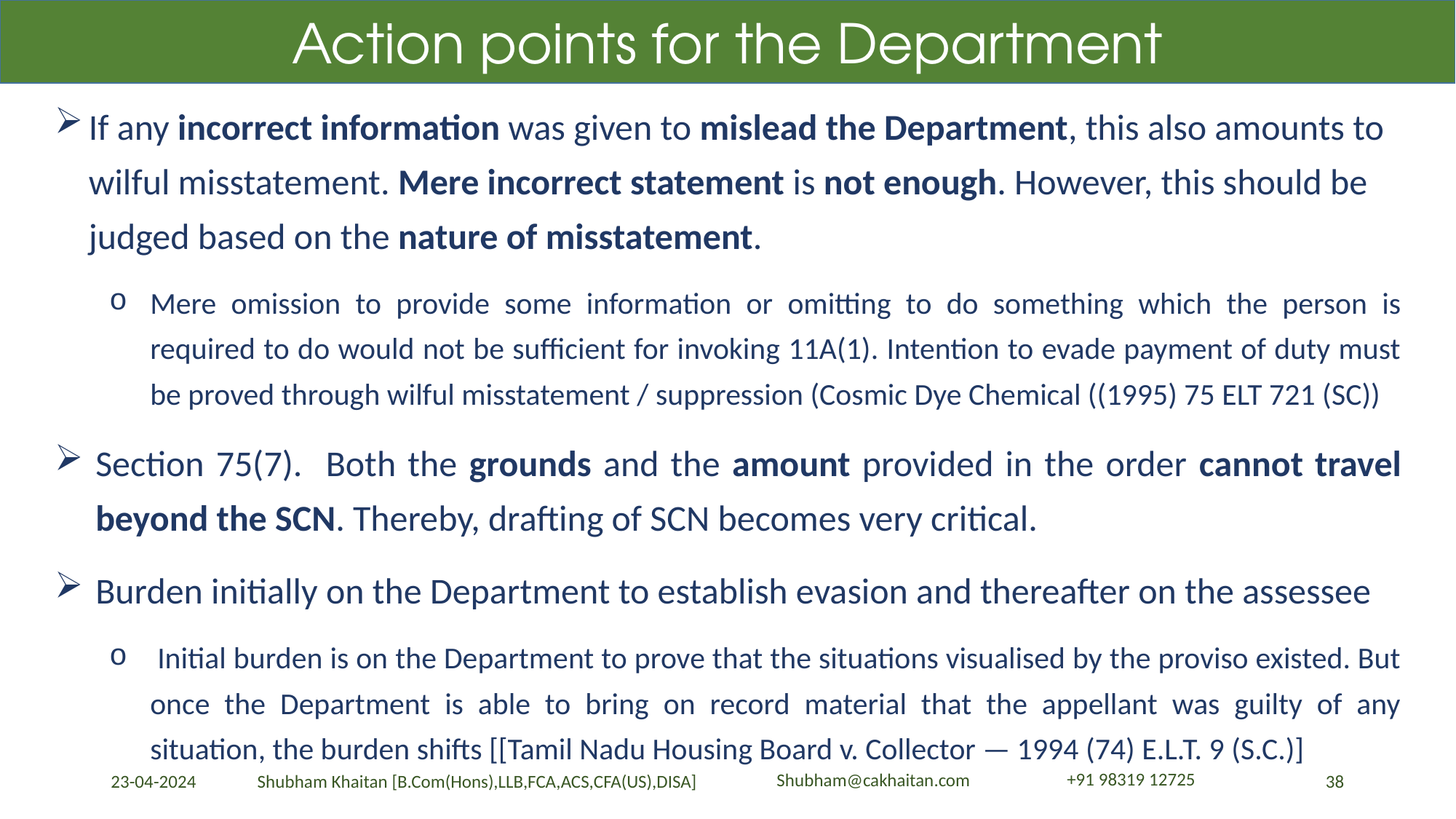

Action points for the Department
If any incorrect information was given to mislead the Department, this also amounts to wilful misstatement. Mere incorrect statement is not enough. However, this should be judged based on the nature of misstatement.
Mere omission to provide some information or omitting to do something which the person is required to do would not be sufficient for invoking 11A(1). Intention to evade payment of duty must be proved through wilful misstatement / suppression (Cosmic Dye Chemical ((1995) 75 ELT 721 (SC))
Section 75(7).  Both the grounds and the amount provided in the order cannot travel beyond the SCN. Thereby, drafting of SCN becomes very critical.
Burden initially on the Department to establish evasion and thereafter on the assessee
 Initial burden is on the Department to prove that the situations visualised by the proviso existed. But once the Department is able to bring on record material that the appellant was guilty of any situation, the burden shifts [[Tamil Nadu Housing Board v. Collector — 1994 (74) E.L.T. 9 (S.C.)]

23-04-2024
38
Shubham Khaitan [B.Com(Hons),LLB,FCA,ACS,CFA(US),DISA]
+91 98319 12725
Shubham@cakhaitan.com